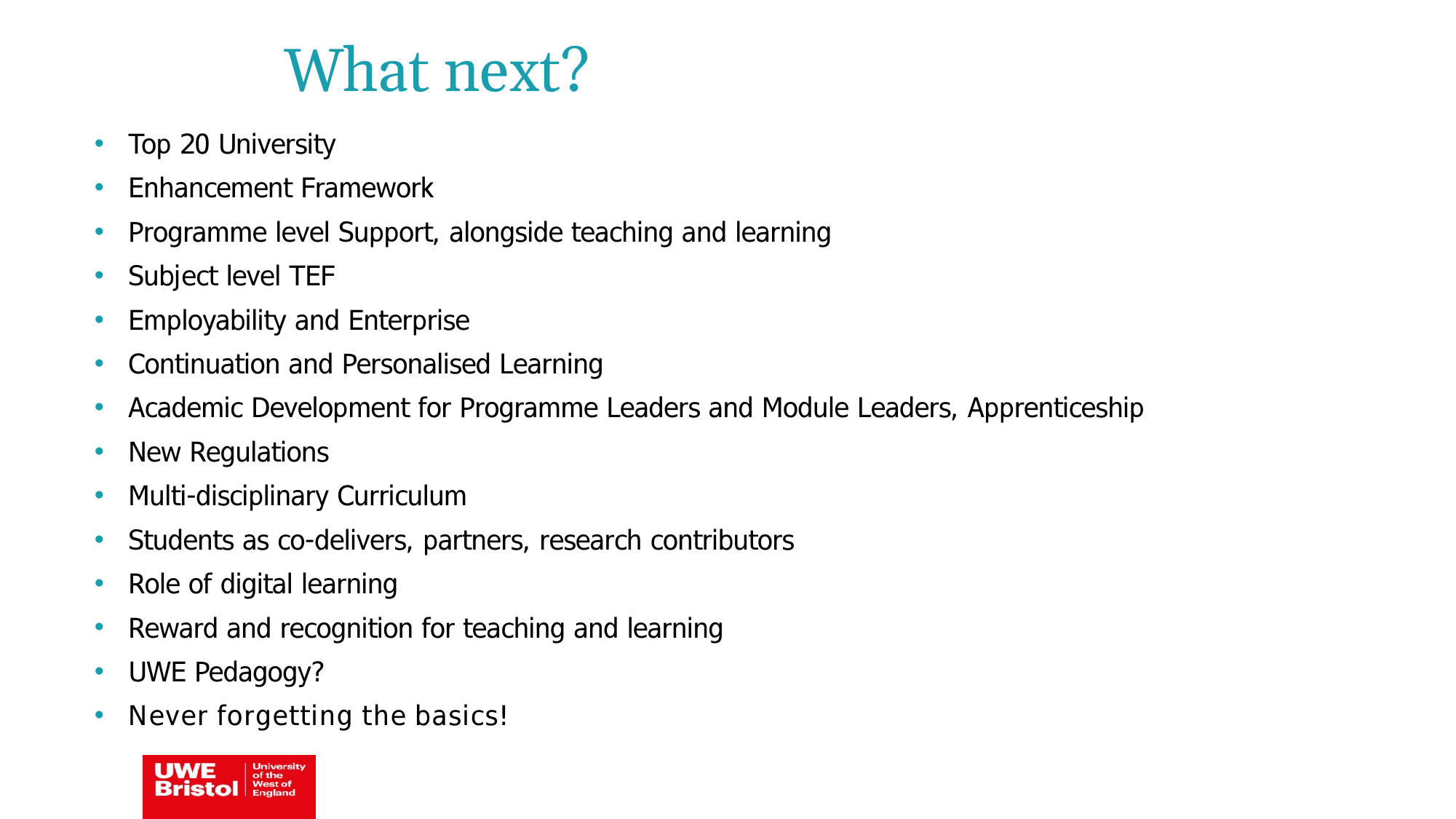

What next?
Top 20 University
Enhancement Framework
Programme level Support, alongside teaching and learning
Subject level TEF
Employability and Enterprise
Continuation and Personalised Learning
Academic Development for Programme Leaders and Module Leaders, Apprenticeship
New Regulations
Multi-disciplinary Curriculum
Students as co-delivers, partners, research contributors
Role of digital learning
Reward and recognition for teaching and learning
UWE Pedagogy?
Never forgetting the basics!